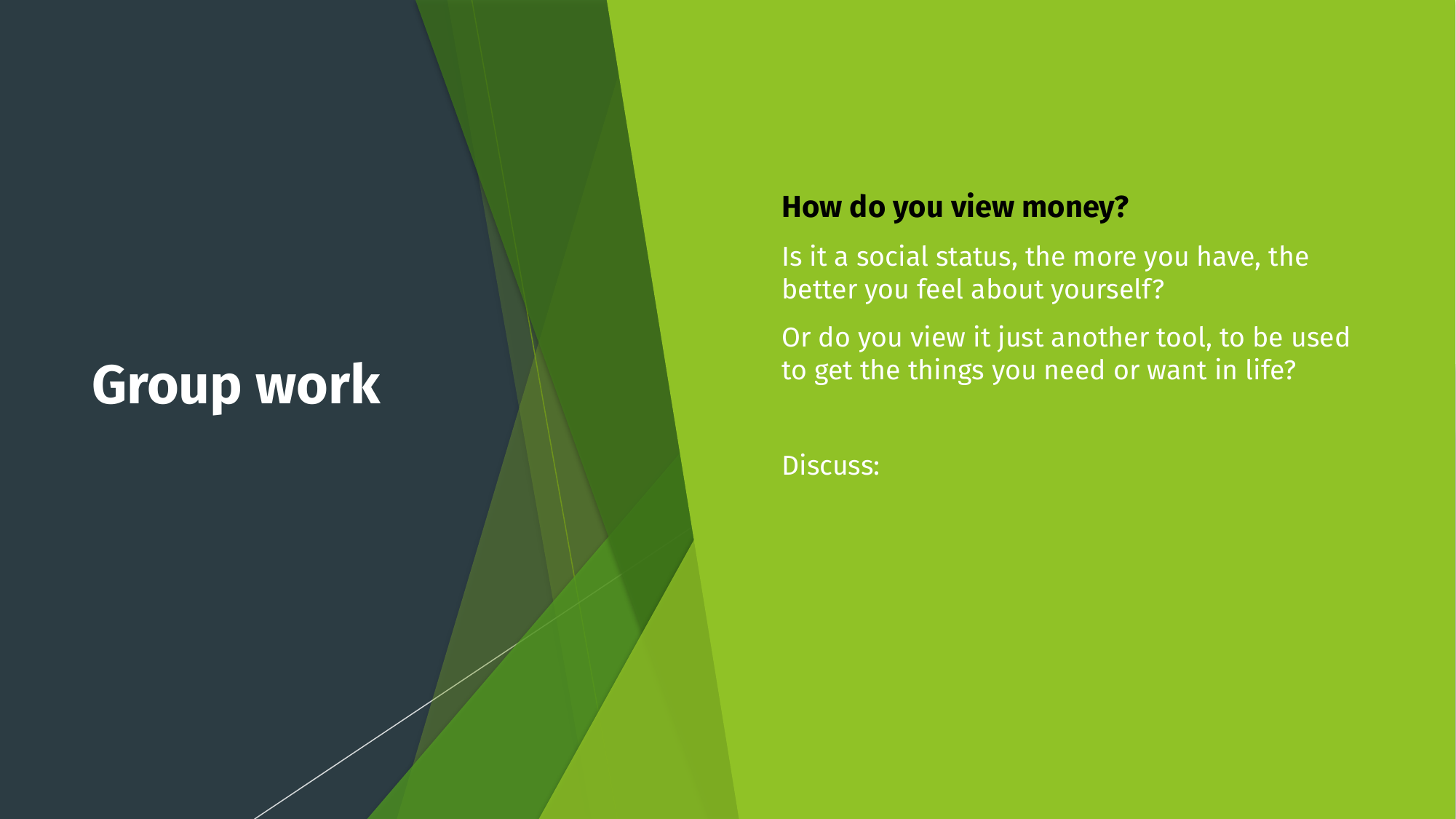

# Group work
How do you view money?
Is it a social status, the more you have, the better you feel about yourself?
Or do you view it just another tool, to be used to get the things you need or want in life?

Discuss: